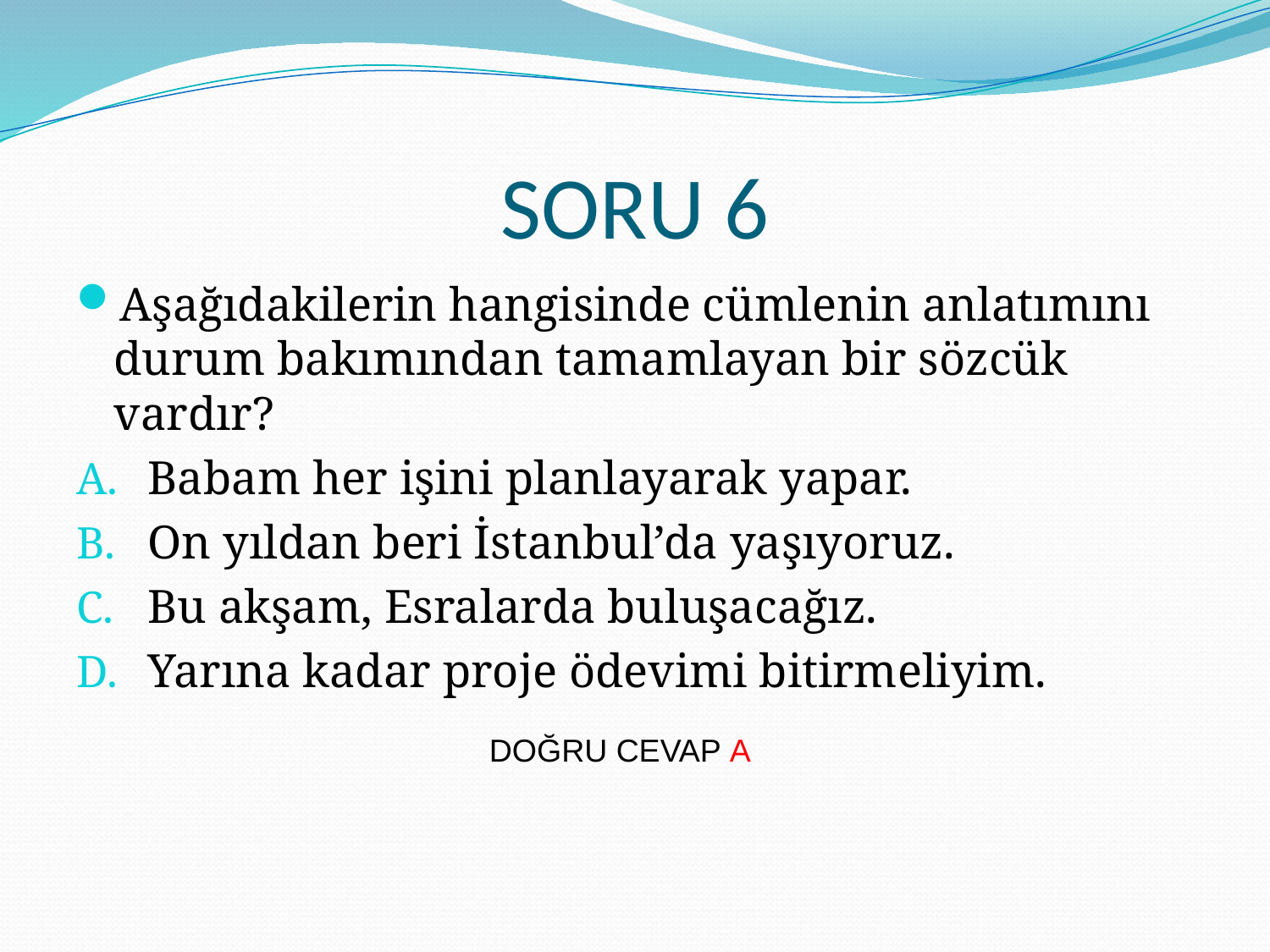

# SORU 6
Aşağıdakilerin hangisinde cümlenin anlatımını durum bakımından tamamlayan bir sözcük vardır?
Babam her işini planlayarak yapar.
On yıldan beri İstanbul’da yaşıyoruz.
Bu akşam, Esralarda buluşacağız.
Yarına kadar proje ödevimi bitirmeliyim.

DOĞRU CEVAP A